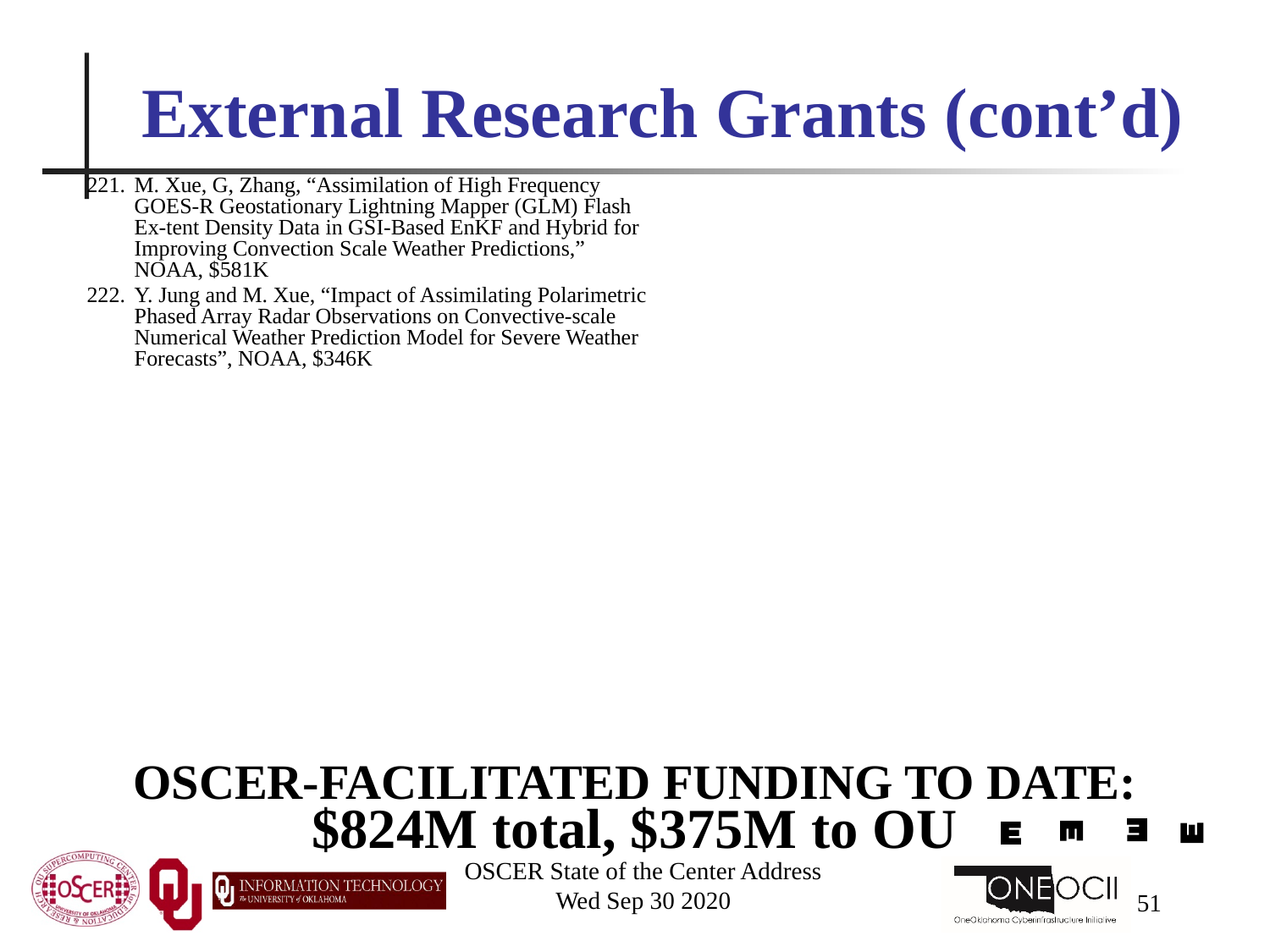

# External Research Grants (cont’d)
M. Xue, G, Zhang, “Assimilation of High Frequency GOES-R Geostationary Lightning Mapper (GLM) Flash Ex-tent Density Data in GSI-Based EnKF and Hybrid for Improving Convection Scale Weather Predictions,” NOAA, $581K
Y. Jung and M. Xue, “Impact of Assimilating Polarimetric Phased Array Radar Observations on Convective-scale Numerical Weather Prediction Model for Severe Weather Forecasts”, NOAA, $346K

OSCER-FACILITATED FUNDING TO DATE:
$824M total, $375M to OU
E
E
E
E
OSCER State of the Center Address
Wed Sep 30 2020
51